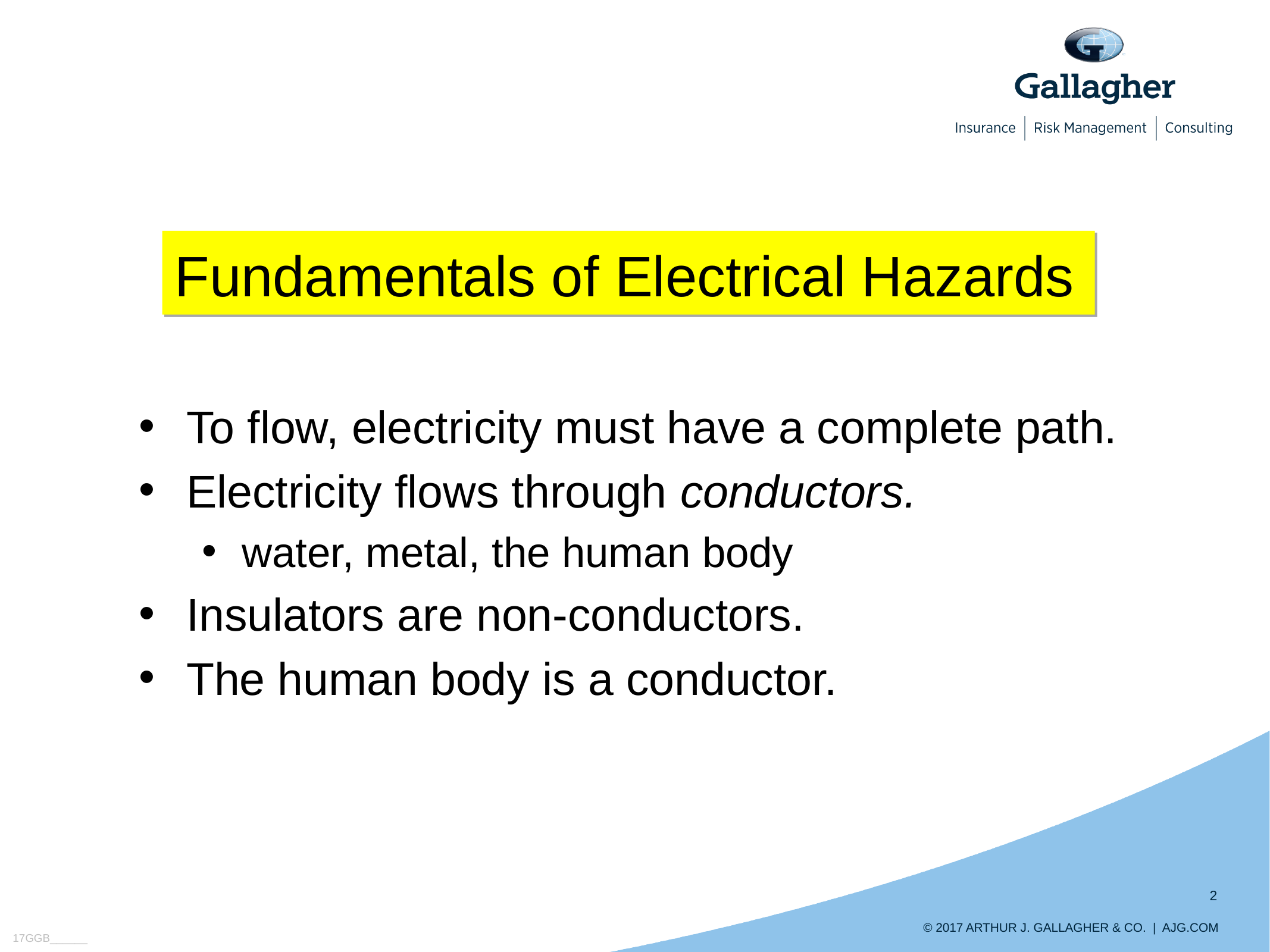

# Fundamentals of Electrical Hazards
To flow, electricity must have a complete path.
Electricity flows through conductors.
water, metal, the human body
Insulators are non-conductors.
The human body is a conductor.